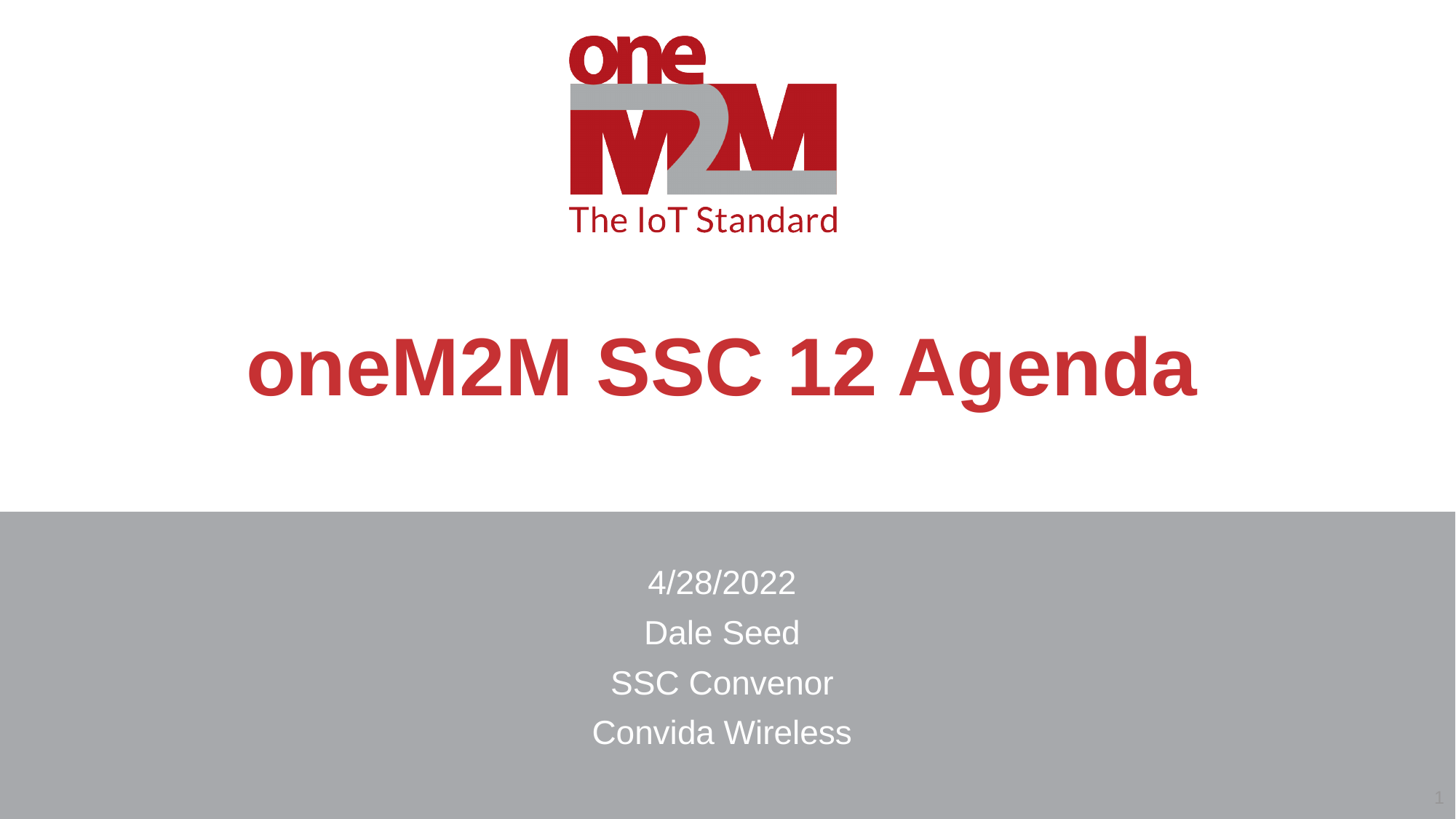

# oneM2M SSC 12 Agenda
4/28/2022
Dale Seed
SSC Convenor
Convida Wireless
1